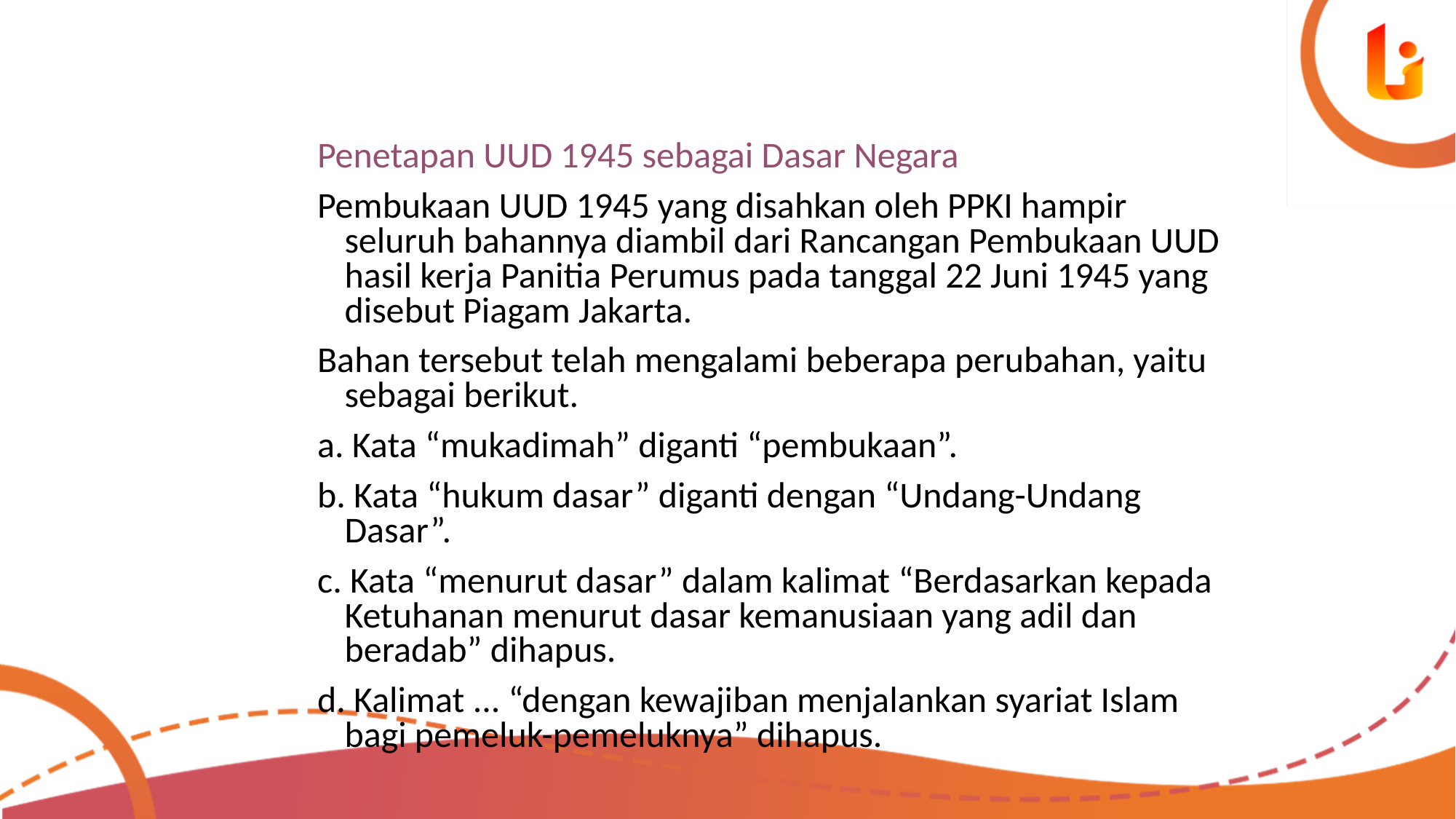

Penetapan UUD 1945 sebagai Dasar Negara
Pembukaan UUD 1945 yang disahkan oleh PPKI hampir seluruh bahannya diambil dari Rancangan Pembukaan UUD hasil kerja Panitia Perumus pada tanggal 22 Juni 1945 yang disebut Piagam Jakarta.
Bahan tersebut telah mengalami beberapa perubahan, yaitu sebagai berikut.
a. Kata “mukadimah” diganti “pembukaan”.
b. Kata “hukum dasar” diganti dengan “Undang-Undang Dasar”.
c. Kata “menurut dasar” dalam kalimat “Berdasarkan kepada Ketuhanan menurut dasar kemanusiaan yang adil dan beradab” dihapus.
d. Kalimat ... “dengan kewajiban menjalankan syariat Islam bagi pemeluk-pemeluknya” dihapus.